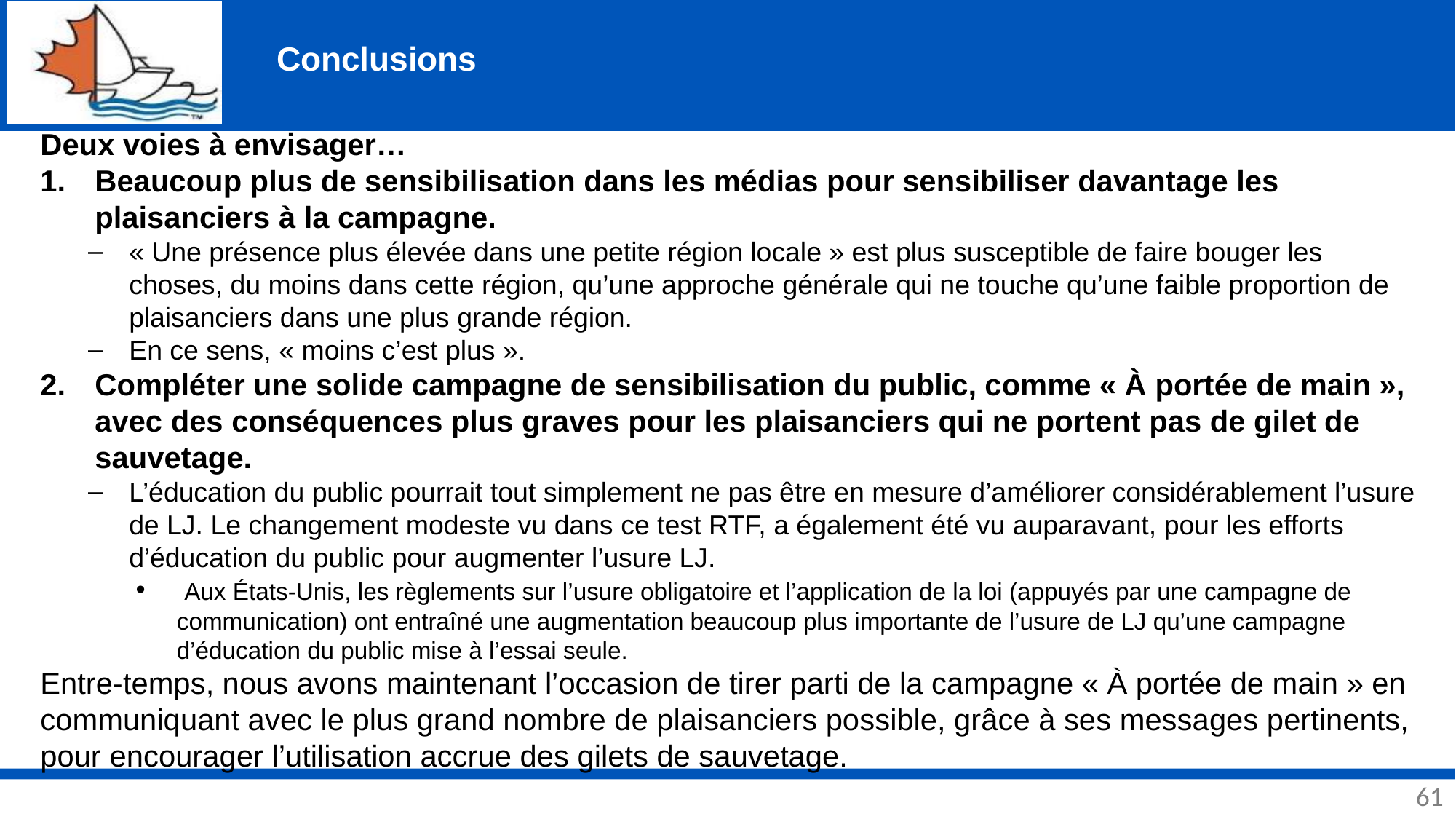

# Conclusions
Deux voies à envisager…
Beaucoup plus de sensibilisation dans les médias pour sensibiliser davantage les plaisanciers à la campagne.
« Une présence plus élevée dans une petite région locale » est plus susceptible de faire bouger les choses, du moins dans cette région, qu’une approche générale qui ne touche qu’une faible proportion de plaisanciers dans une plus grande région.
En ce sens, « moins c’est plus ».
Compléter une solide campagne de sensibilisation du public, comme « À portée de main », avec des conséquences plus graves pour les plaisanciers qui ne portent pas de gilet de sauvetage.
L’éducation du public pourrait tout simplement ne pas être en mesure d’améliorer considérablement l’usure de LJ. Le changement modeste vu dans ce test RTF, a également été vu auparavant, pour les efforts d’éducation du public pour augmenter l’usure LJ.
 Aux États-Unis, les règlements sur l’usure obligatoire et l’application de la loi (appuyés par une campagne de communication) ont entraîné une augmentation beaucoup plus importante de l’usure de LJ qu’une campagne d’éducation du public mise à l’essai seule.
Entre-temps, nous avons maintenant l’occasion de tirer parti de la campagne « À portée de main » en communiquant avec le plus grand nombre de plaisanciers possible, grâce à ses messages pertinents, pour encourager l’utilisation accrue des gilets de sauvetage.
61
61